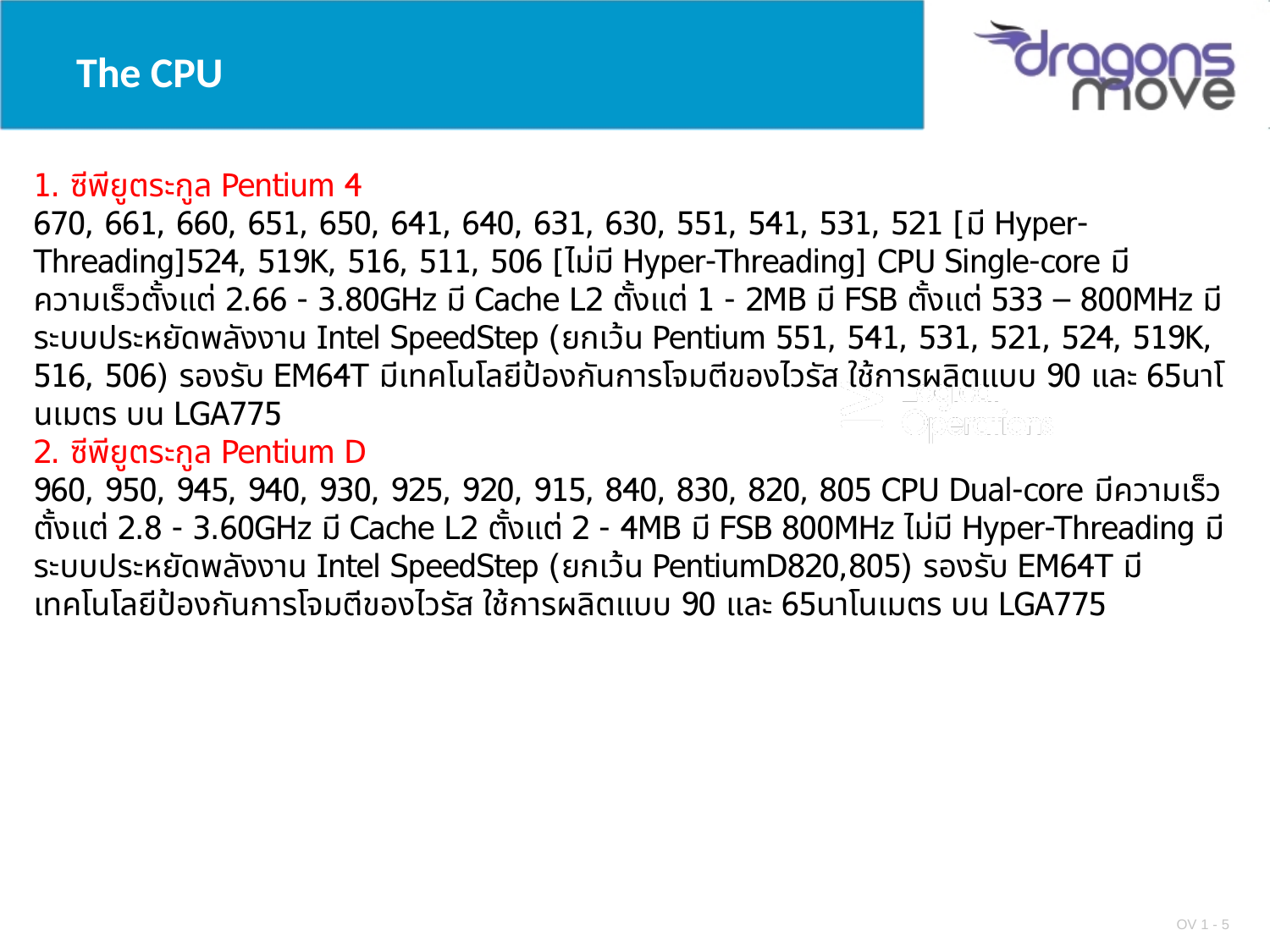

# The CPU
1. ซีพียูตระกูล Pentium 4
670, 661, 660, 651, 650, 641, 640, 631, 630, 551, 541, 531, 521 [มี Hyper-Threading]524, 519K, 516, 511, 506 [ไม่มี Hyper-Threading] CPU Single-core มีความเร็วตั้งแต่ 2.66 - 3.80GHz มี Cache L2 ตั้งแต่ 1 - 2MB มี FSB ตั้งแต่ 533 – 800MHz มีระบบประหยัดพลังงาน Intel SpeedStep (ยกเว้น Pentium 551, 541, 531, 521, 524, 519K, 516, 506) รองรับ EM64T มีเทคโนโลยีป้องกันการโจมตีของไวรัส ใช้การผลิตแบบ 90 และ 65นาโนเมตร บน LGA775
2. ซีพียูตระกูล Pentium D
960, 950, 945, 940, 930, 925, 920, 915, 840, 830, 820, 805 CPU Dual-core มีความเร็วตั้งแต่ 2.8 - 3.60GHz มี Cache L2 ตั้งแต่ 2 - 4MB มี FSB 800MHz ไม่มี Hyper-Threading มีระบบประหยัดพลังงาน Intel SpeedStep (ยกเว้น PentiumD820,805) รองรับ EM64T มีเทคโนโลยีป้องกันการโจมตีของไวรัส ใช้การผลิตแบบ 90 และ 65นาโนเมตร บน LGA775